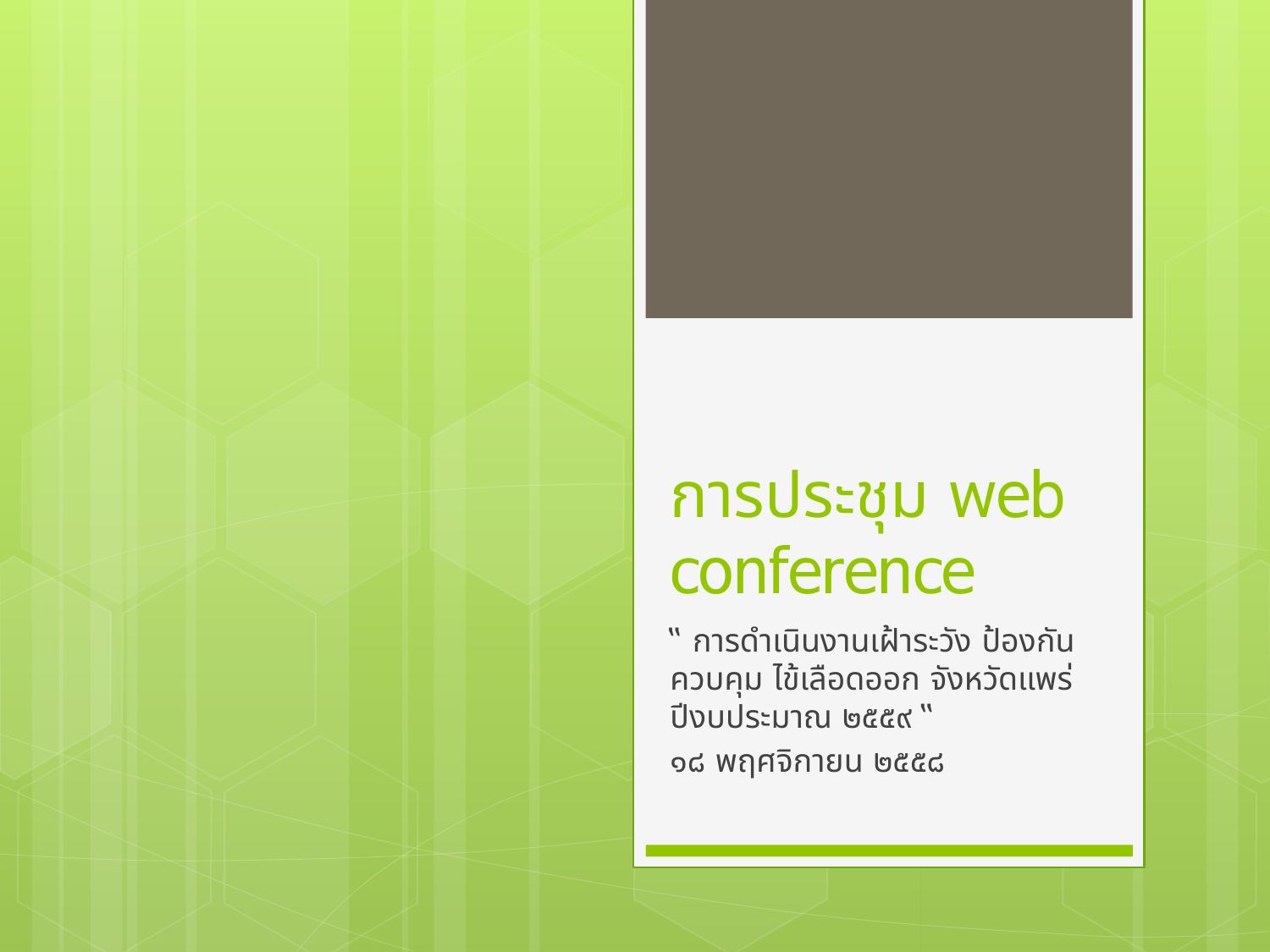

# การประชุม web conference
“ การดำเนินงานเฝ้าระวัง ป้องกัน ควบคุม ไข้เลือดออก จังหวัดแพร่ ปีงบประมาณ ๒๕๕๙ “
๑๘ พฤศจิกายน ๒๕๕๘